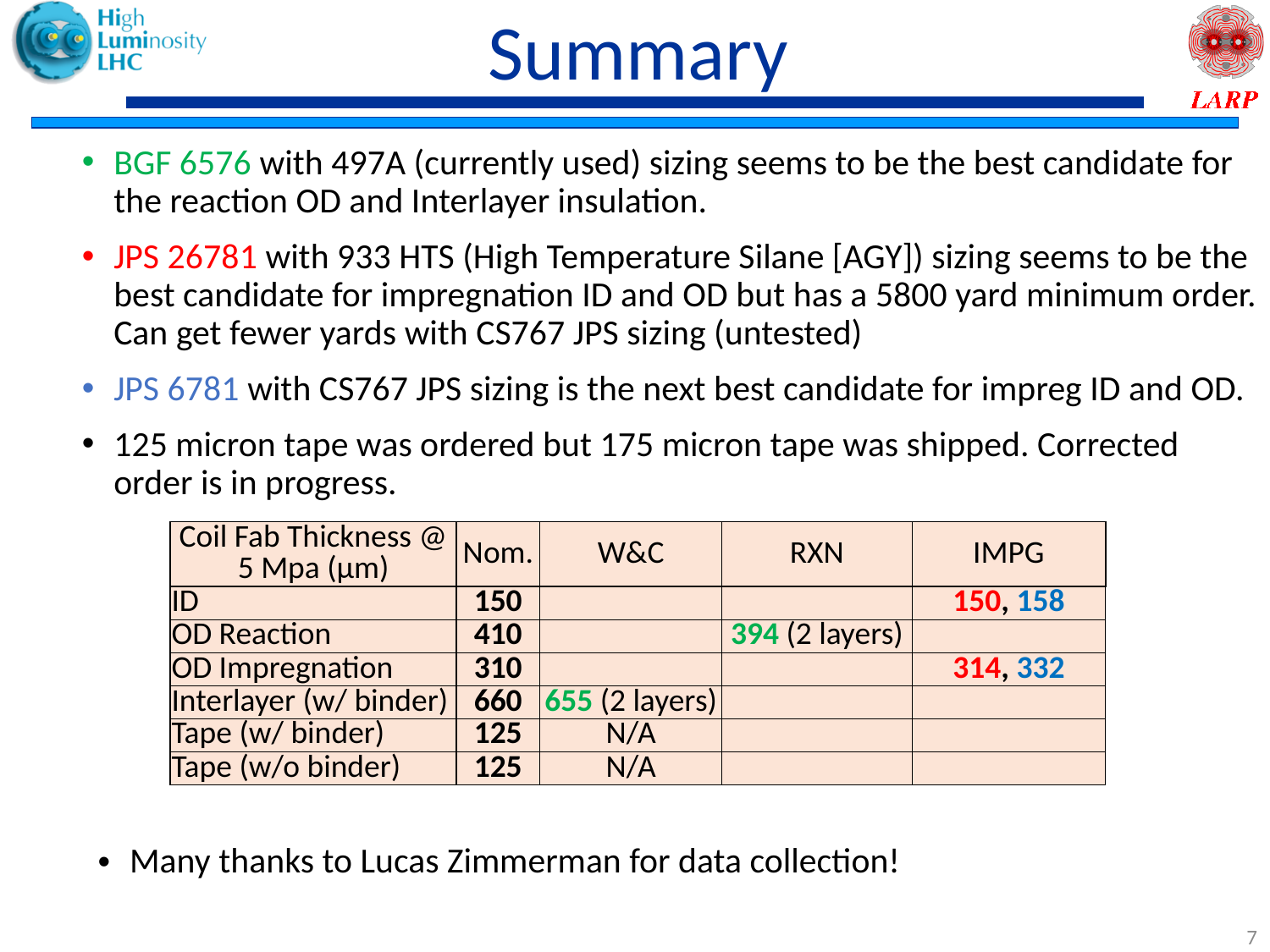

# Summary
BGF 6576 with 497A (currently used) sizing seems to be the best candidate for the reaction OD and Interlayer insulation.
JPS 26781 with 933 HTS (High Temperature Silane [AGY]) sizing seems to be the best candidate for impregnation ID and OD but has a 5800 yard minimum order. Can get fewer yards with CS767 JPS sizing (untested)
JPS 6781 with CS767 JPS sizing is the next best candidate for impreg ID and OD.
125 micron tape was ordered but 175 micron tape was shipped. Corrected order is in progress.

| Coil Fab Thickness @ 5 Mpa (µm) | Nom. | W&C | RXN | IMPG |
| --- | --- | --- | --- | --- |
| ID | 150 |  |  | 150, 158 |
| OD Reaction | 410 |  | 394 (2 layers) |  |
| OD Impregnation | 310 |  |  | 314, 332 |
| Interlayer (w/ binder) | 660 | 655 (2 layers) |  |  |
| Tape (w/ binder) | 125 | N/A |  |  |
| Tape (w/o binder) | 125 | N/A |  |  |
Many thanks to Lucas Zimmerman for data collection!

7